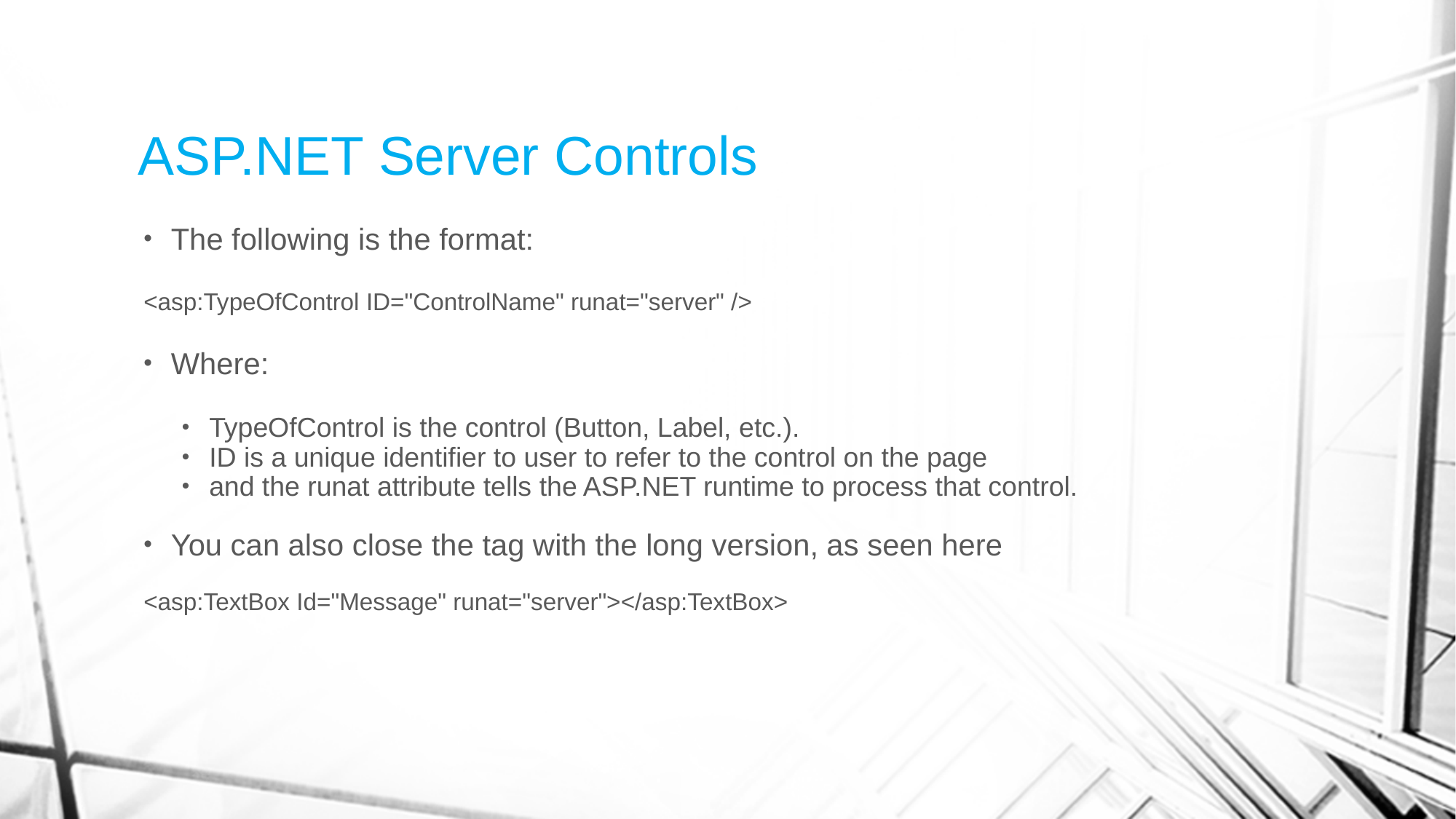

# ASP.NET Server Controls
The following is the format:

<asp:TypeOfControl ID="ControlName" runat="server" />

Where:

TypeOfControl is the control (Button, Label, etc.).
ID is a unique identifier to user to refer to the control on the page
and the runat attribute tells the ASP.NET runtime to process that control.
You can also close the tag with the long version, as seen here
<asp:TextBox Id="Message" runat="server"></asp:TextBox>